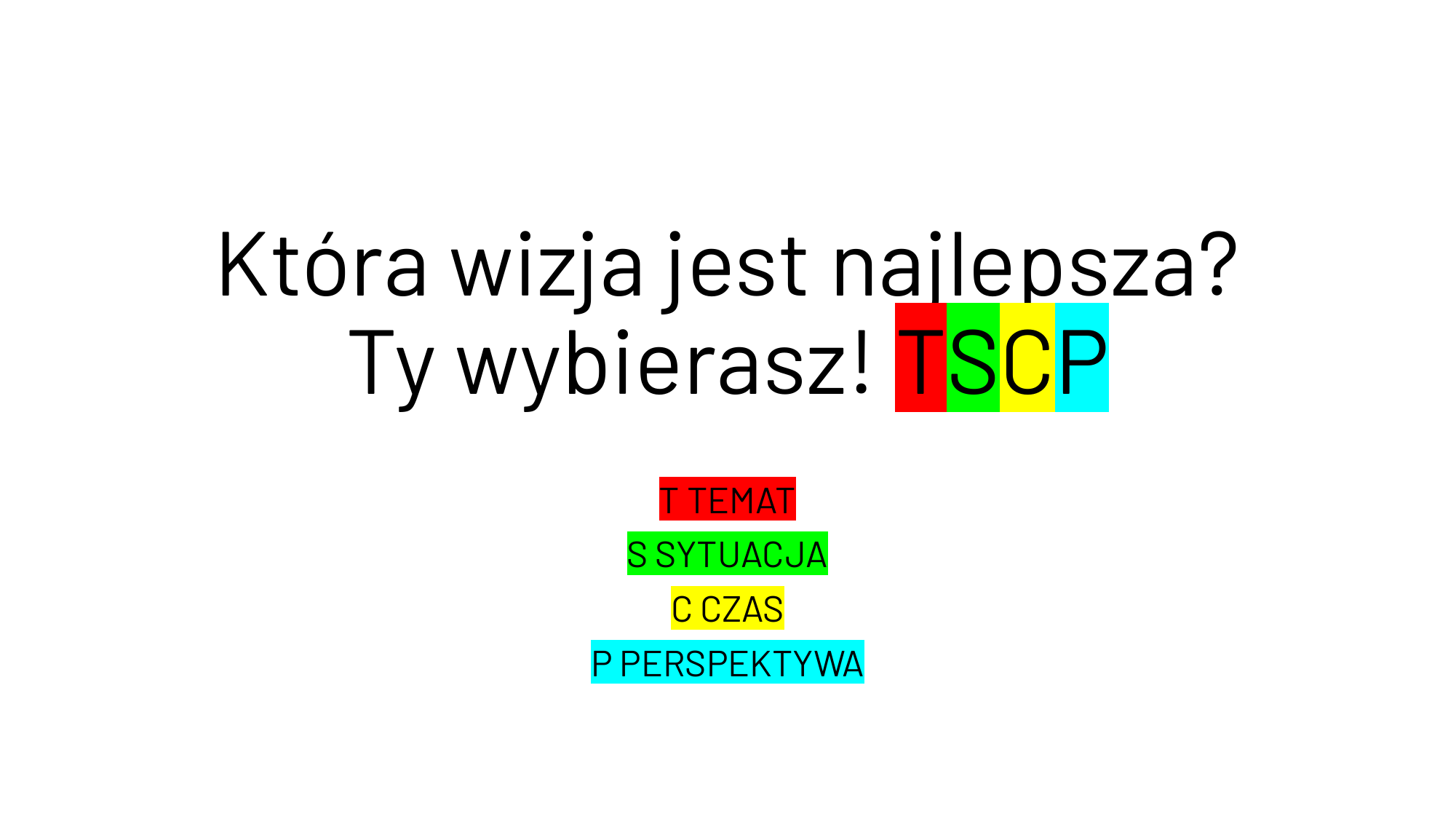

# Która wizja jest najlepsza? Ty wybierasz! TSCP
T TEMAT
S SYTUACJA
C CZAS
P PERSPEKTYWA